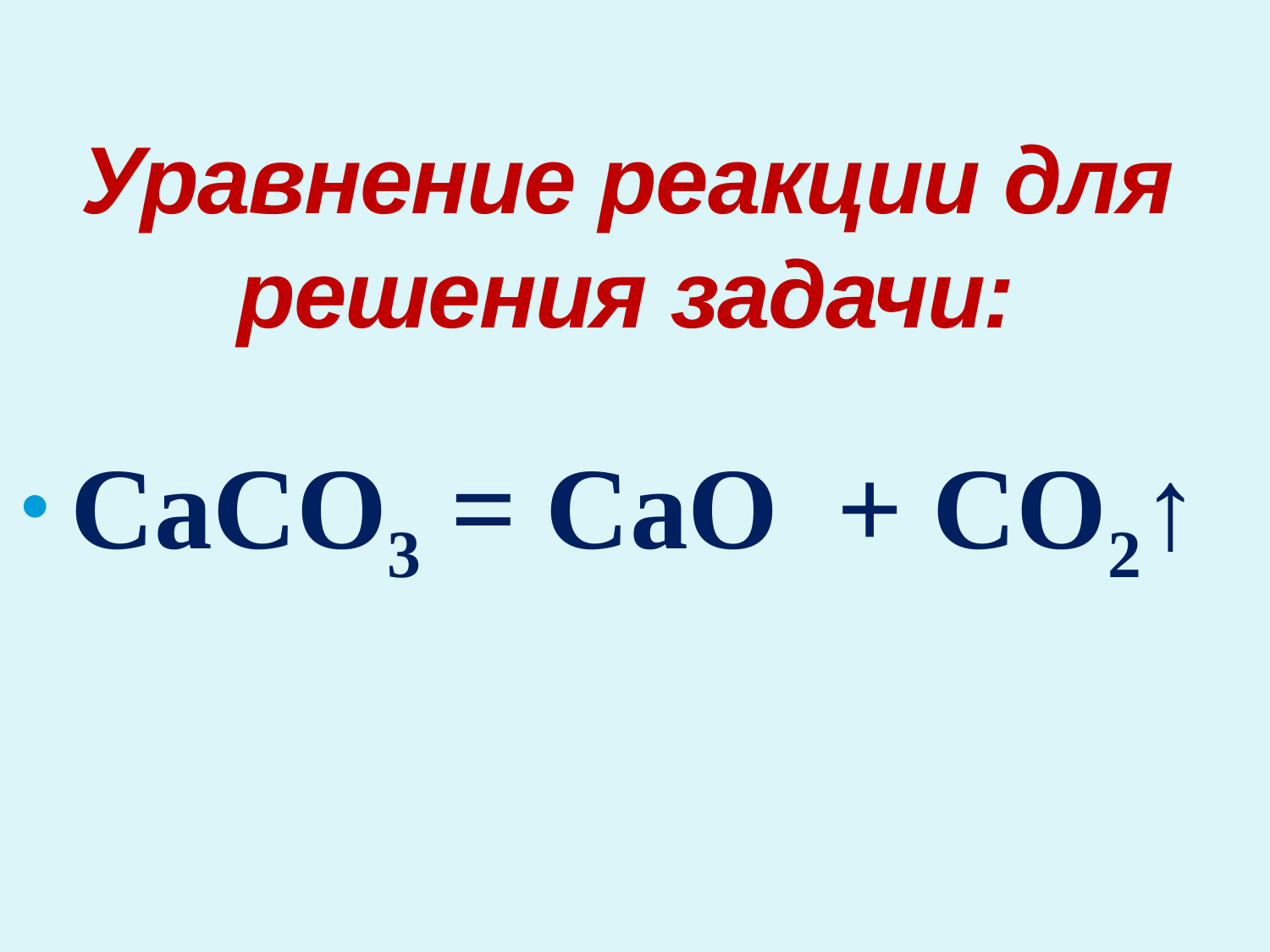

# Уравнение реакции для решения задачи:
 CaCO3 = CaO  + CO2↑